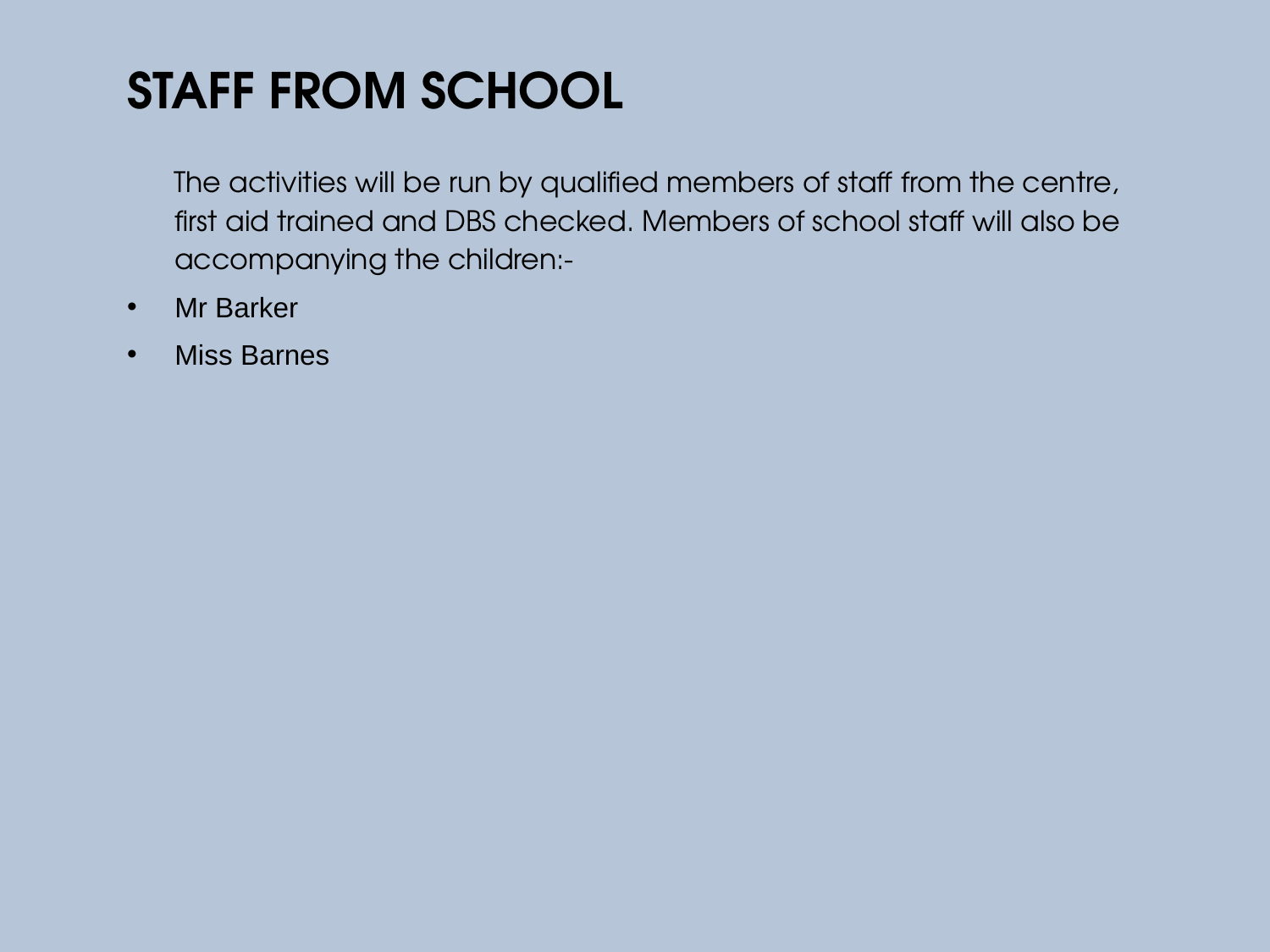

# Staff from school
      The activities will be run by qualified members of staff from the centre, first aid trained and DBS checked. Members of school staff will also be accompanying the children:-
Mr Barker
Miss Barnes